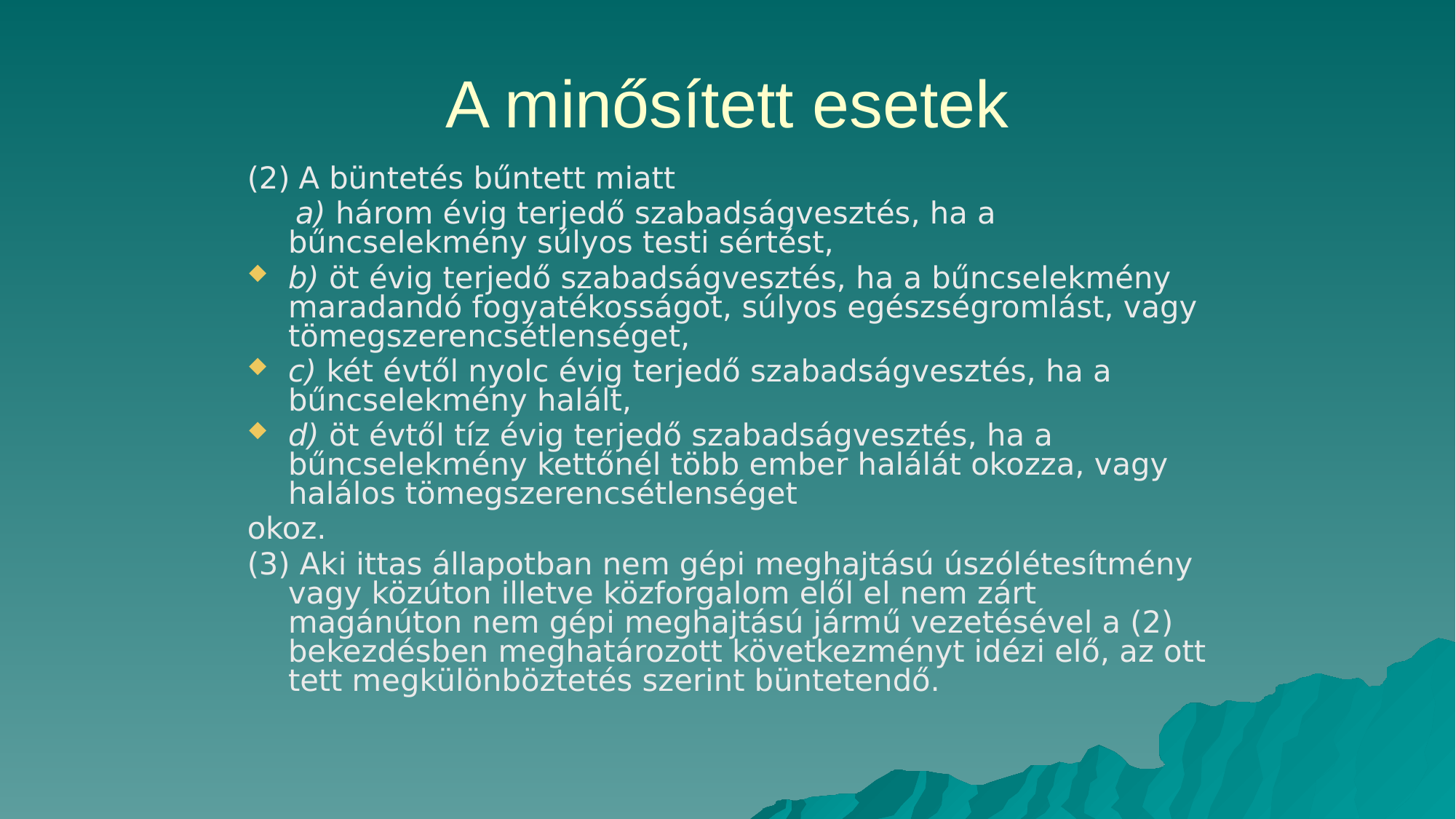

# A minősített esetek
(2) A büntetés bűntett miatt
     a) három évig terjedő szabadságvesztés, ha a bűncselekmény súlyos testi sértést,
b) öt évig terjedő szabadságvesztés, ha a bűncselekmény maradandó fogyatékosságot, súlyos egészségromlást, vagy tömegszerencsétlenséget,
c) két évtől nyolc évig terjedő szabadságvesztés, ha a bűncselekmény halált,
d) öt évtől tíz évig terjedő szabadságvesztés, ha a bűncselekmény kettőnél több ember halálát okozza, vagy halálos tömegszerencsétlenséget
okoz.
(3) Aki ittas állapotban nem gépi meghajtású úszólétesítmény vagy közúton illetve közforgalom elől el nem zárt magánúton nem gépi meghajtású jármű vezetésével a (2) bekezdésben meghatározott következményt idézi elő, az ott tett megkülönböztetés szerint büntetendő.